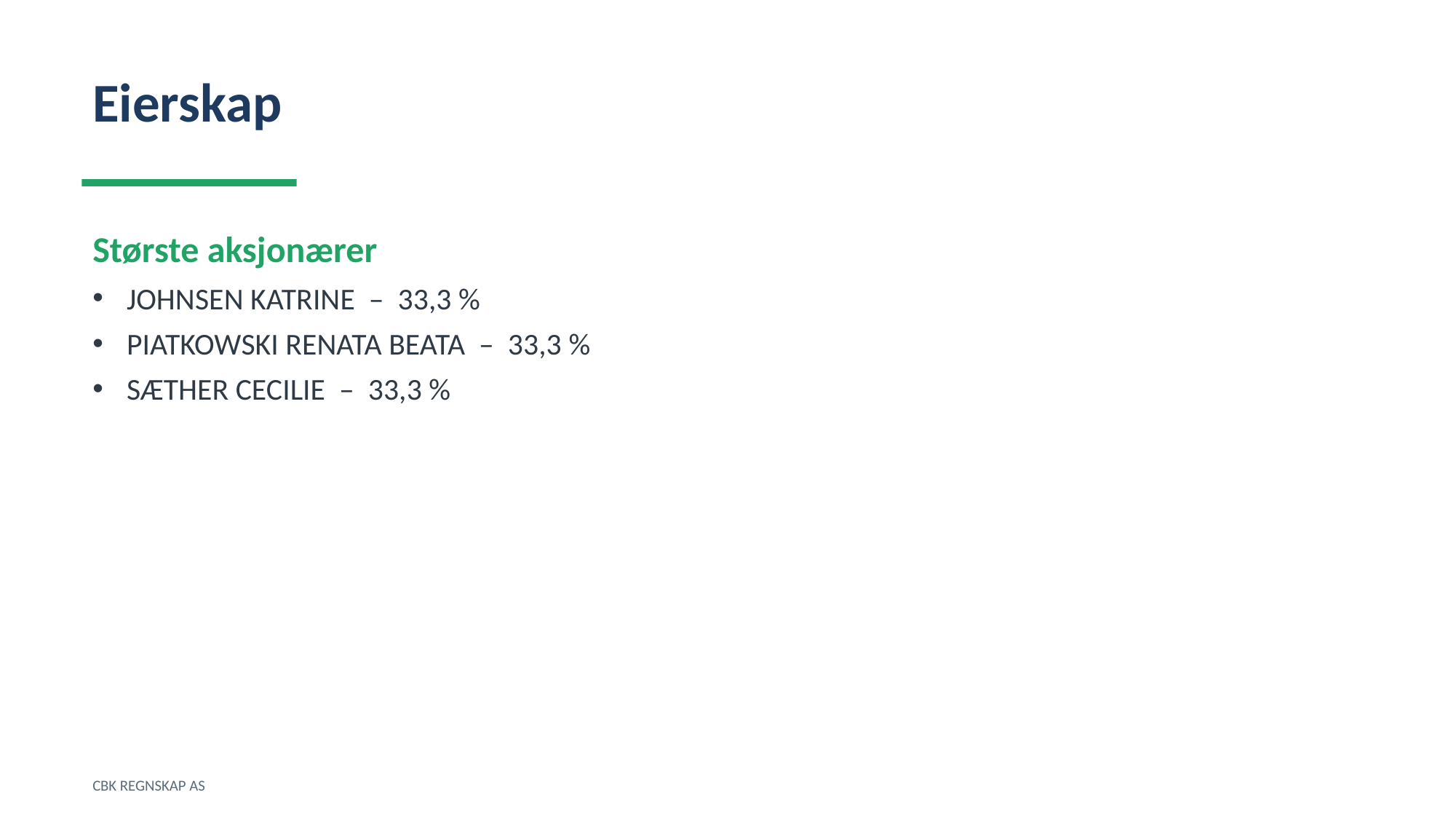

Eierskap

Største aksjonærer
JOHNSEN KATRINE  –  33,3 %
PIATKOWSKI RENATA BEATA  –  33,3 %
SÆTHER CECILIE  –  33,3 %
CBK REGNSKAP AS